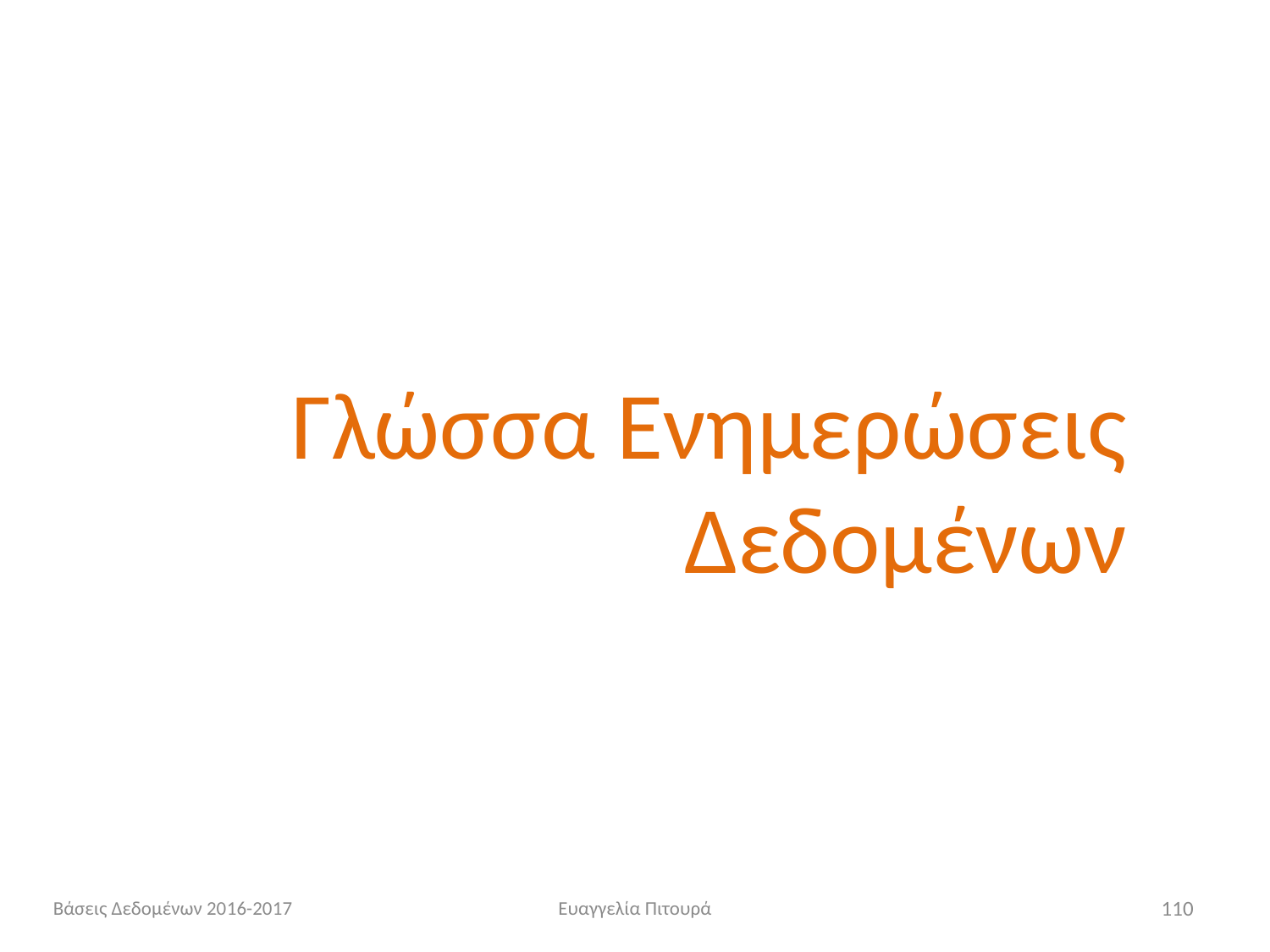

Γλώσσα Ενημερώσεις Δεδομένων
Βάσεις Δεδομένων 2016-2017
Ευαγγελία Πιτουρά
110